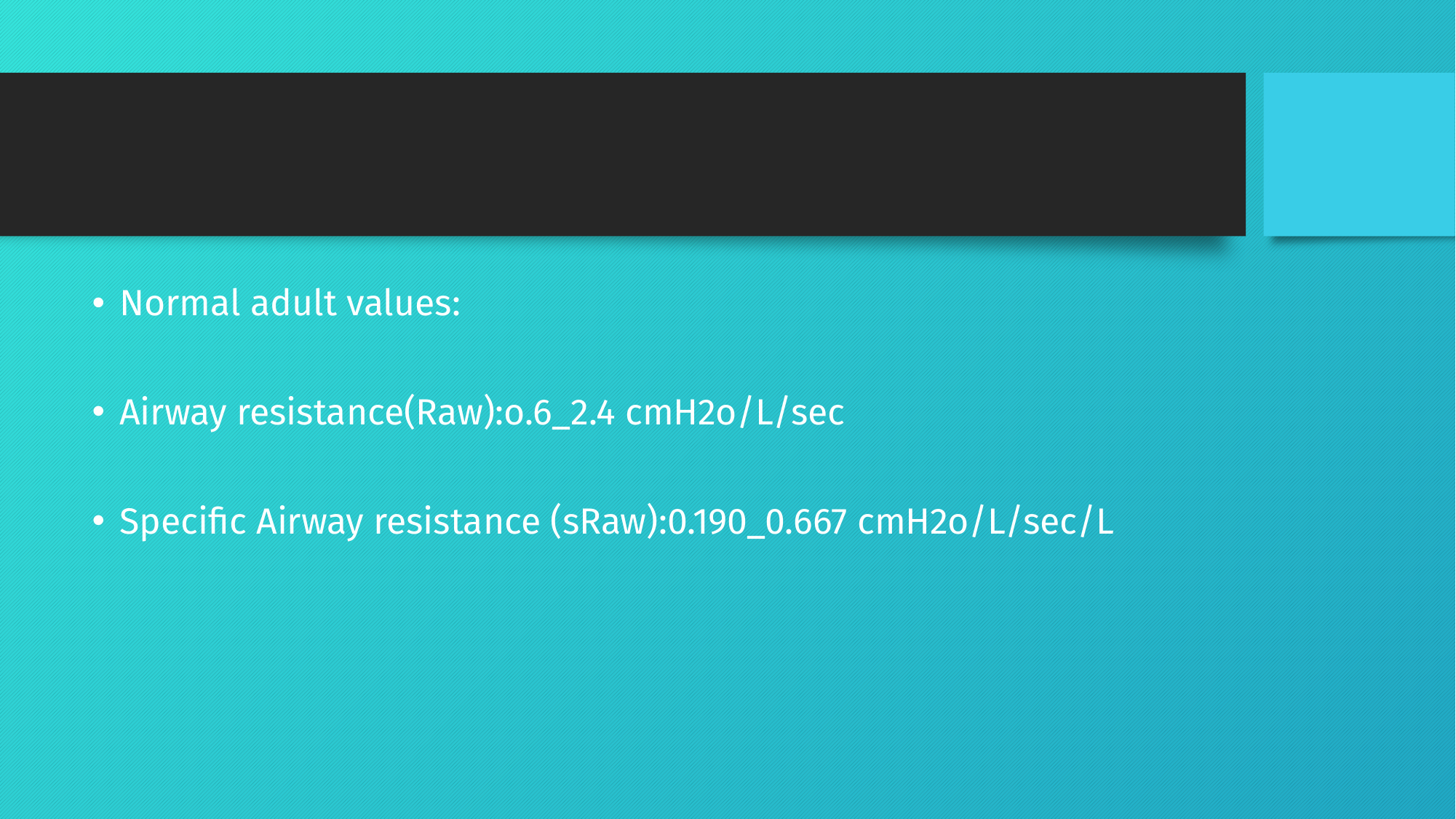

#
Normal adult values:

Airway resistance(Raw):o.6_2.4 cmH2o/L/sec

Specific Airway resistance (sRaw):0.190_0.667 cmH2o/L/sec/L